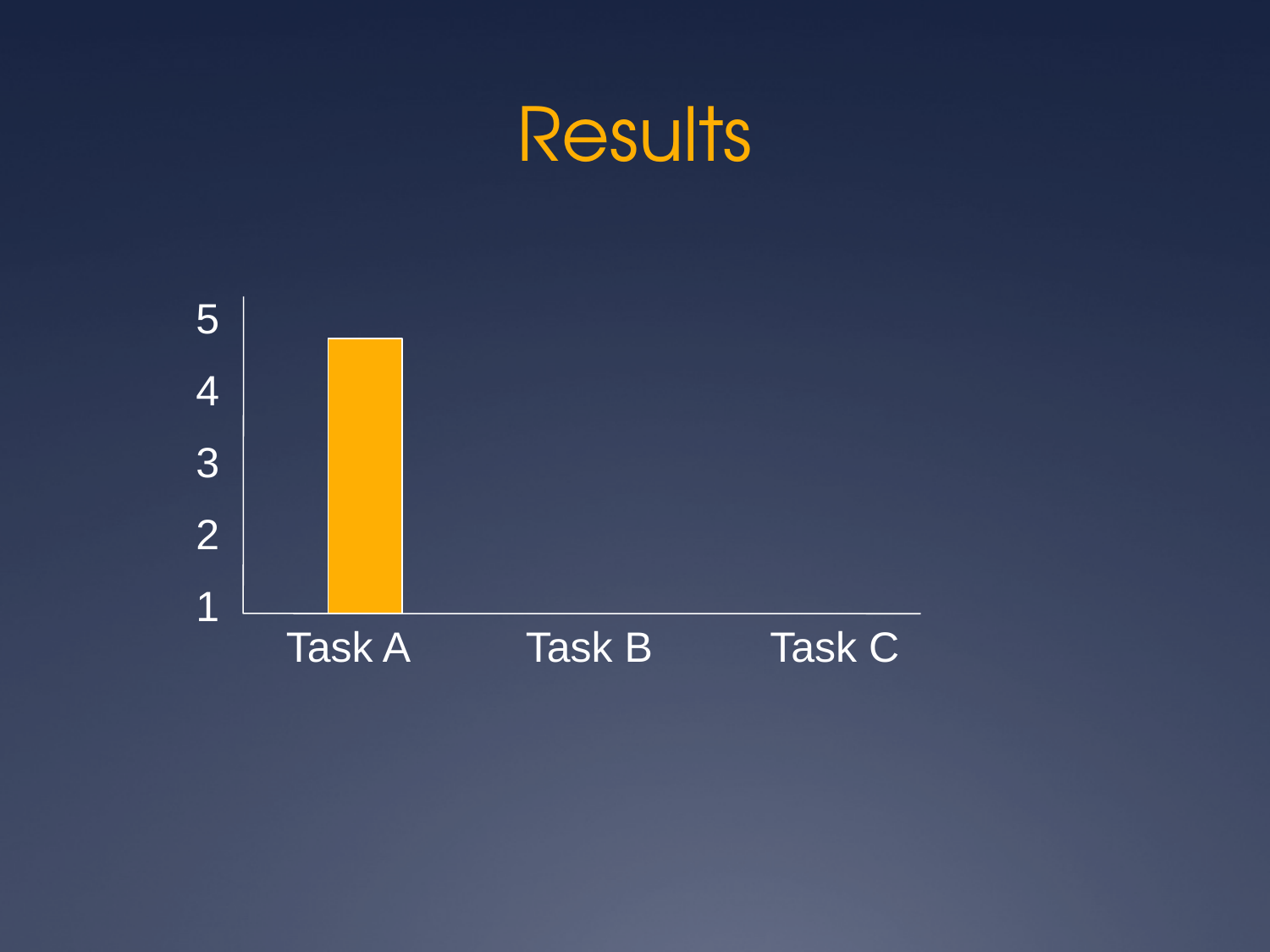

# Results
5
4
3
2
1

Task A          Task B          Task C